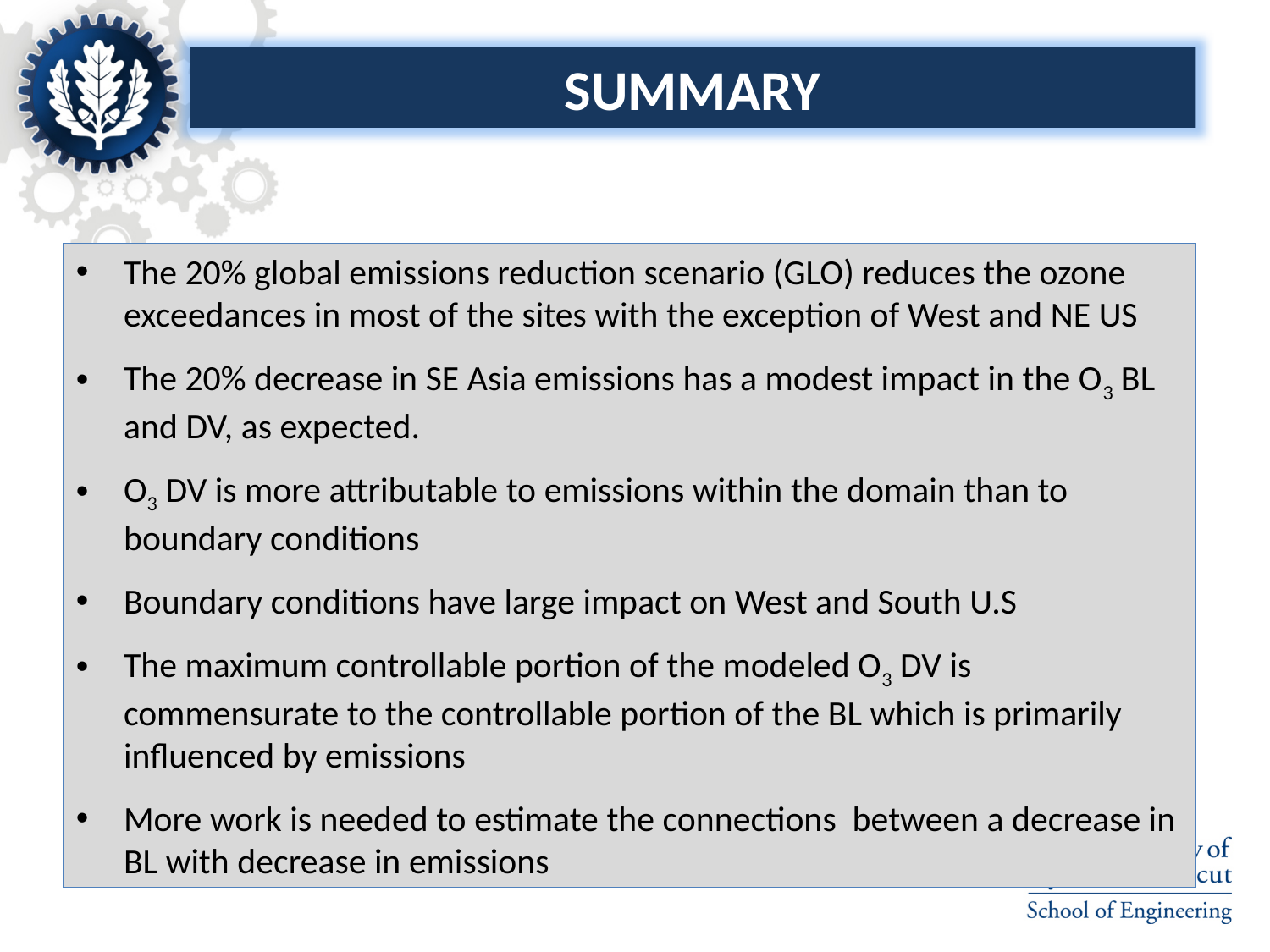

SUMMARY
The 20% global emissions reduction scenario (GLO) reduces the ozone exceedances in most of the sites with the exception of West and NE US
The 20% decrease in SE Asia emissions has a modest impact in the O3 BL and DV, as expected.
O3 DV is more attributable to emissions within the domain than to boundary conditions
Boundary conditions have large impact on West and South U.S
The maximum controllable portion of the modeled O3 DV is commensurate to the controllable portion of the BL which is primarily influenced by emissions
More work is needed to estimate the connections  between a decrease in BL with decrease in emissions